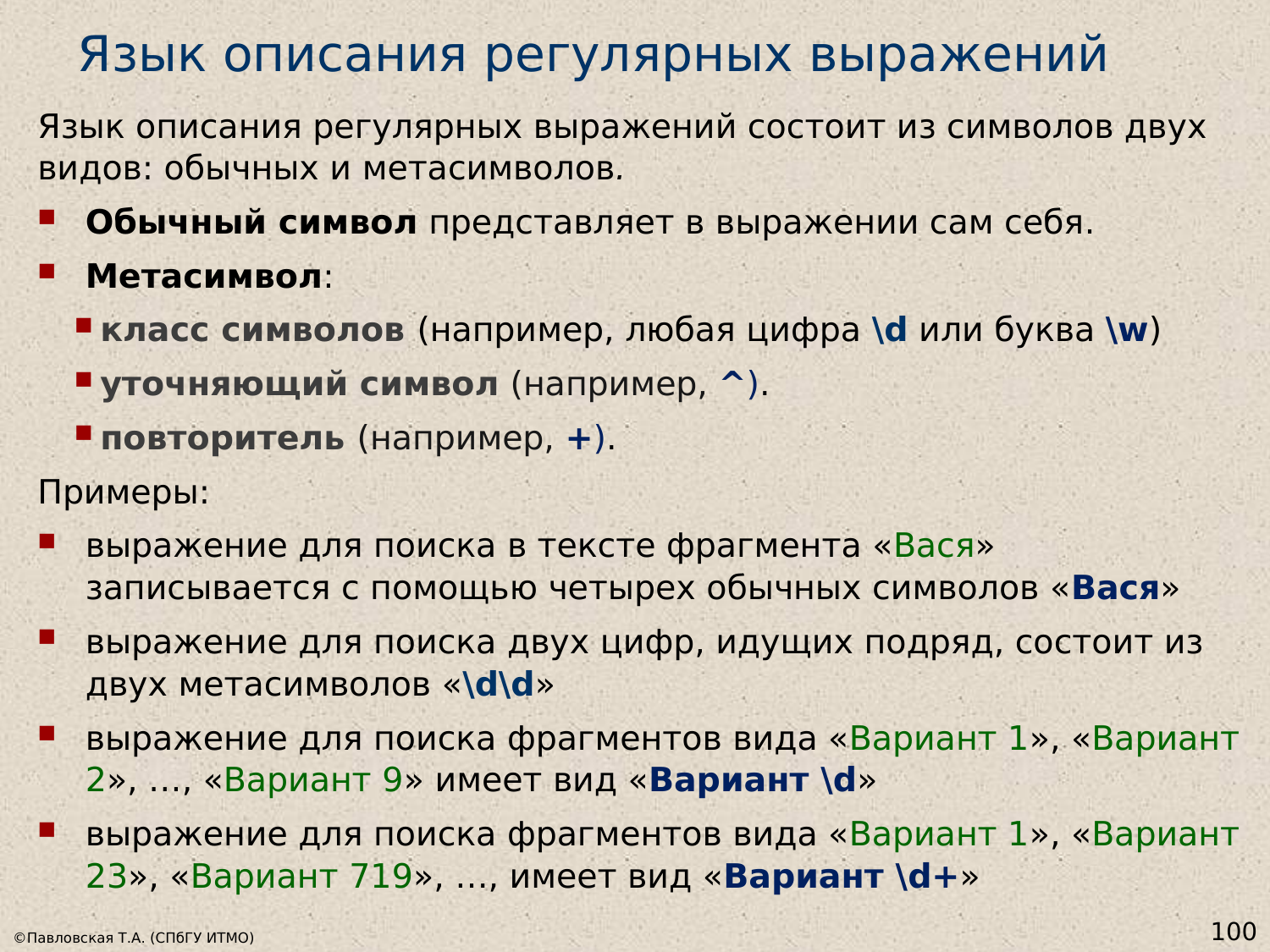

# Язык описания регулярных выражений
Язык описания регулярных выражений состоит из символов двух видов: обычных и метасимволов.
Обычный символ представляет в выражении сам себя.
Метасимвол:
класс символов (например, любая цифра \d или буква \w)
уточняющий символ (например, ^).
повторитель (например, +).
Примеры:
выражение для поиска в тексте фрагмента «Вася» записывается с помощью четырех обычных символов «Вася»
выражение для поиска двух цифр, идущих подряд, состоит из двух метасимволов «\d\d»
выражение для поиска фрагментов вида «Вариант 1», «Вариант 2», …, «Вариант 9» имеет вид «Вариант \d»
выражение для поиска фрагментов вида «Вариант 1», «Вариант 23», «Вариант 719», …, имеет вид «Вариант \d+»

100
©Павловская Т.А. (СПбГУ ИТМО)